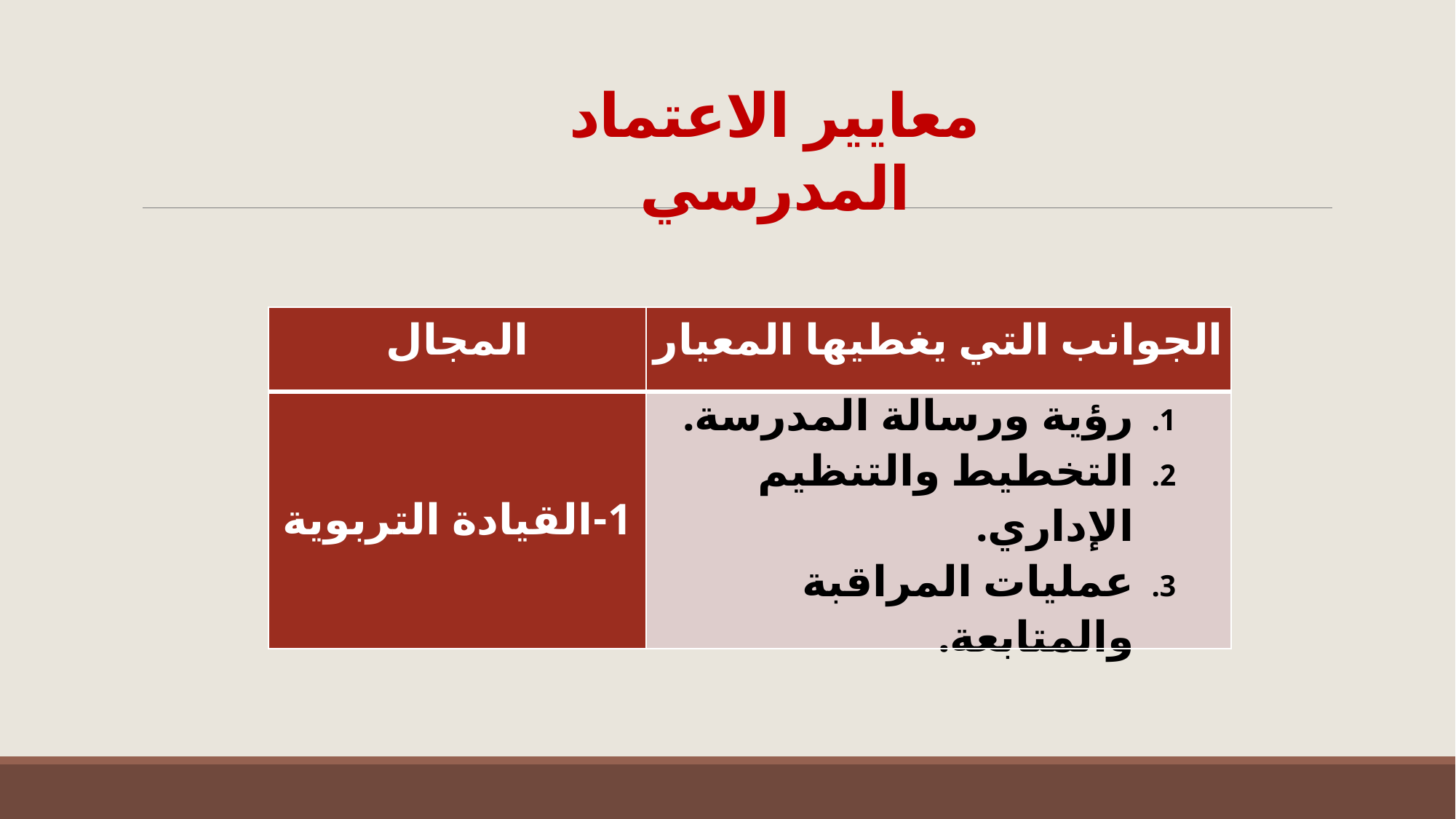

معايير الاعتماد المدرسي
| المجال | الجوانب التي يغطيها المعيار |
| --- | --- |
| 1-القيادة التربوية | رؤية ورسالة المدرسة. التخطيط والتنظيم الإداري. عمليات المراقبة والمتابعة. |